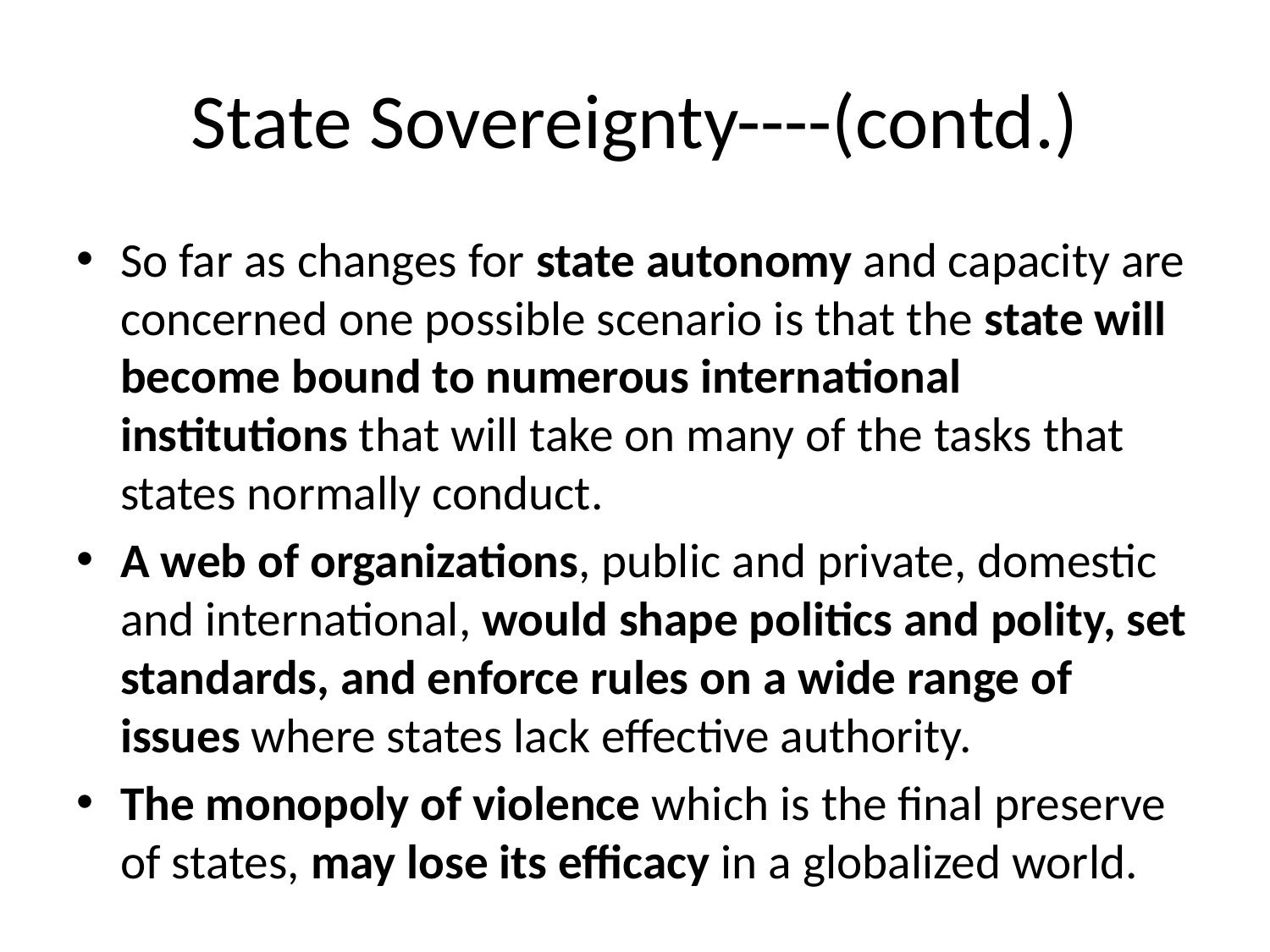

# State Sovereignty----(contd.)
So far as changes for state autonomy and capacity are concerned one possible scenario is that the state will become bound to numerous international institutions that will take on many of the tasks that states normally conduct.
A web of organizations, public and private, domestic and international, would shape politics and polity, set standards, and enforce rules on a wide range of issues where states lack effective authority.
The monopoly of violence which is the final preserve of states, may lose its efficacy in a globalized world.